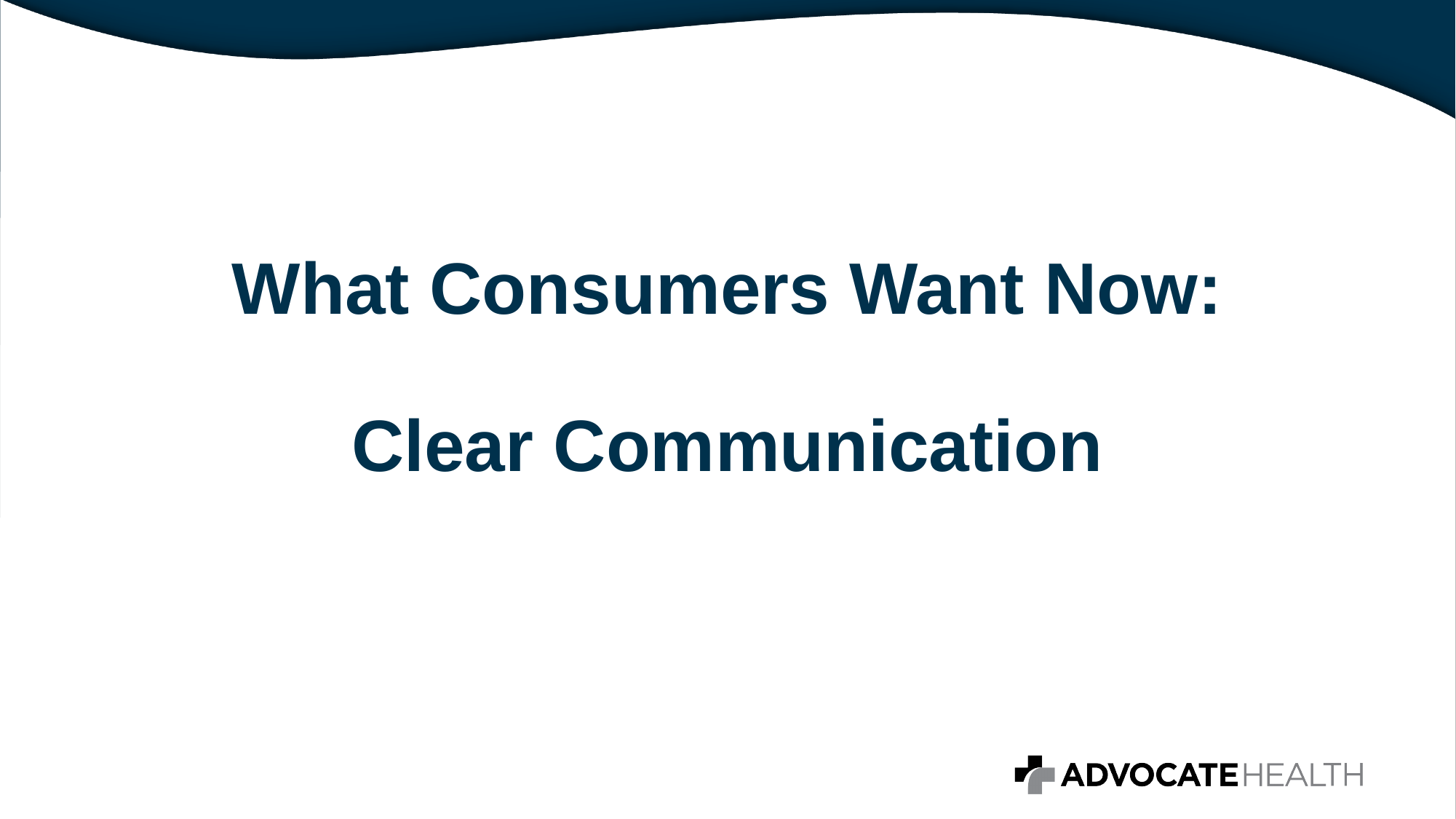

# What Consumers Want Now: Clear Communication